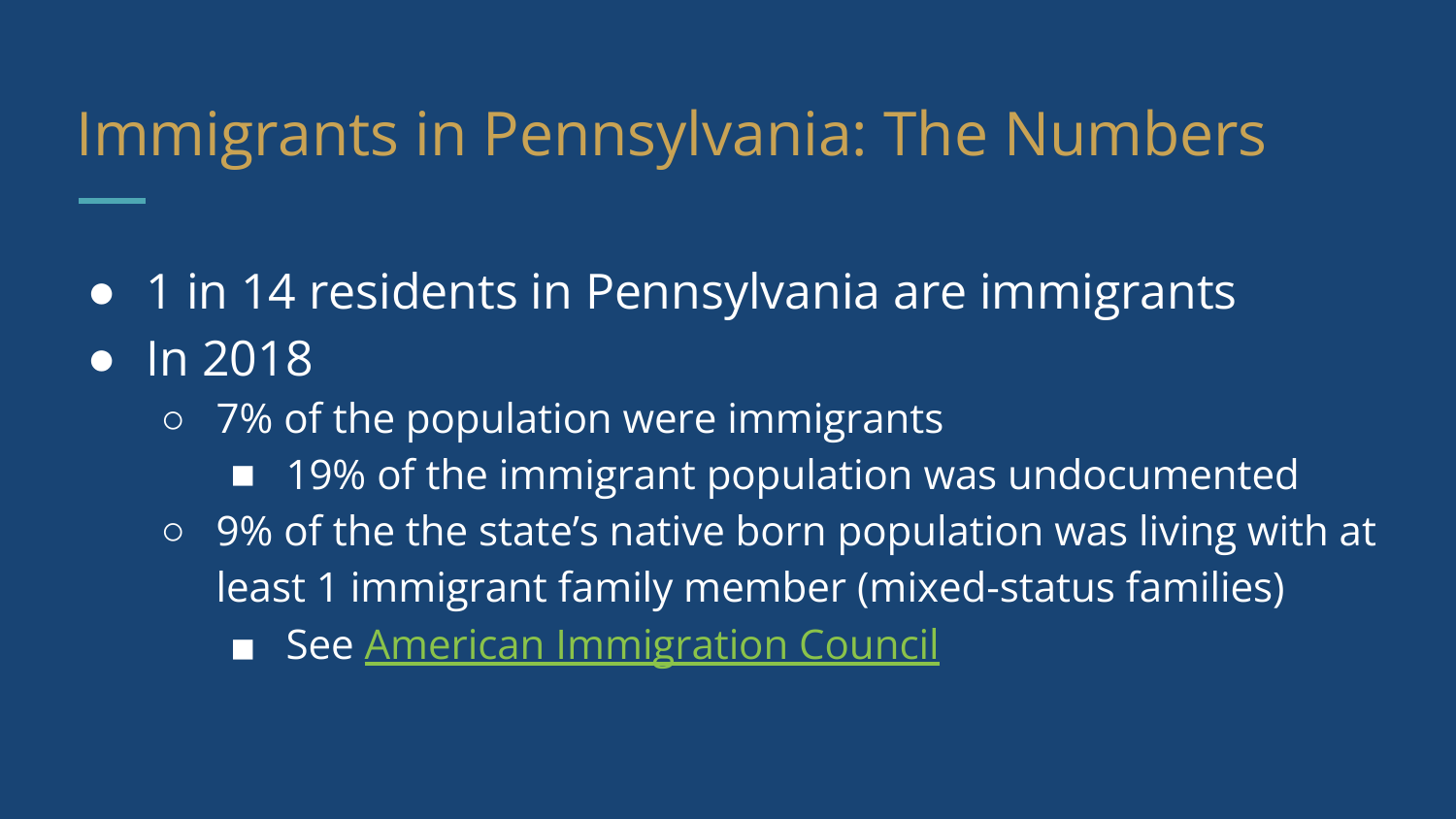

# Immigrants in Pennsylvania: The Numbers
1 in 14 residents in Pennsylvania are immigrants
In 2018
7% of the population were immigrants
19% of the immigrant population was undocumented
9% of the the state’s native born population was living with at least 1 immigrant family member (mixed-status families)
See American Immigration Council